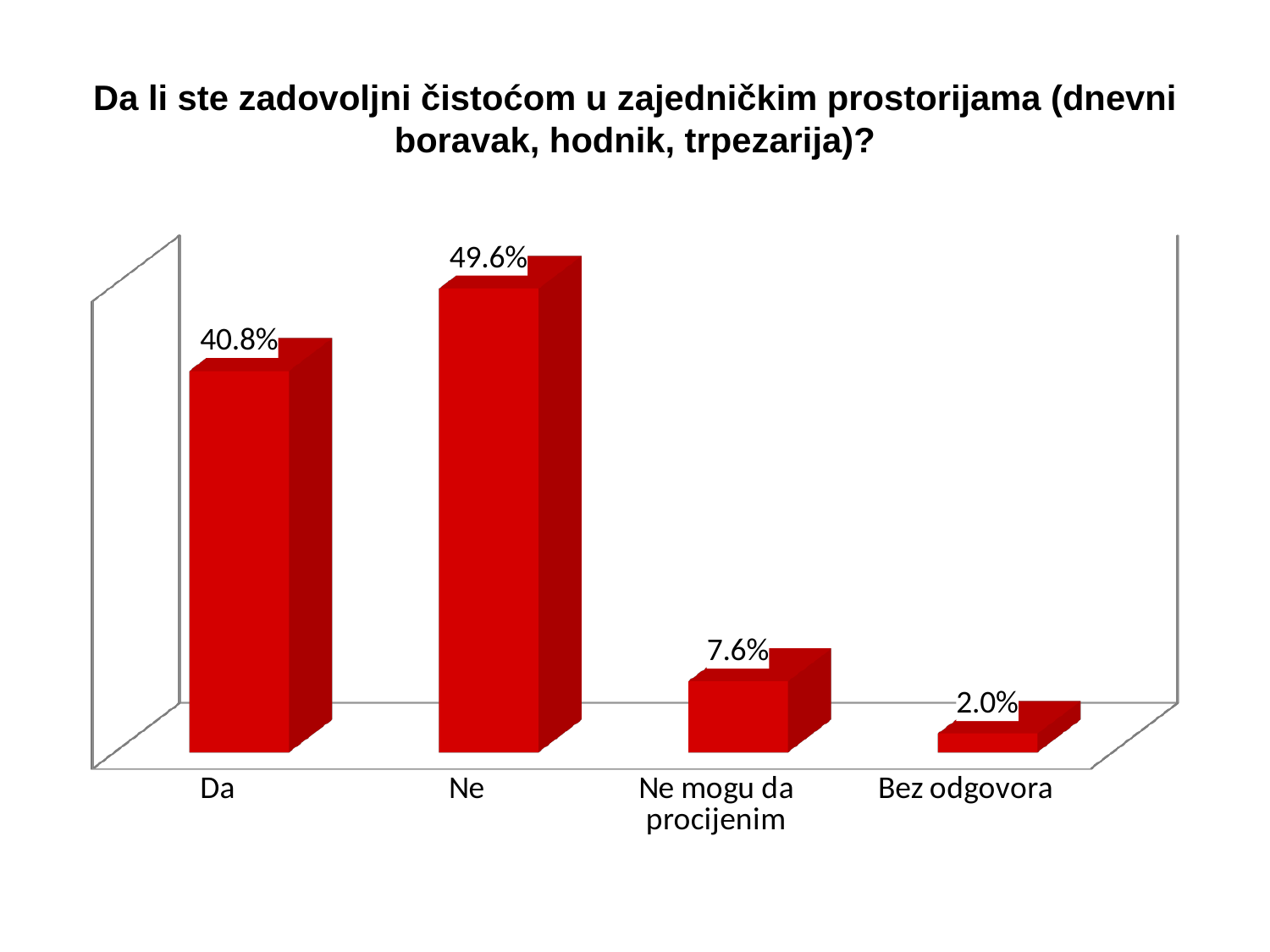

# Da li ste zadovoljni čistoćom u zajedničkim prostorijama (dnevni boravak, hodnik, trpezarija)?

[unsupported chart]